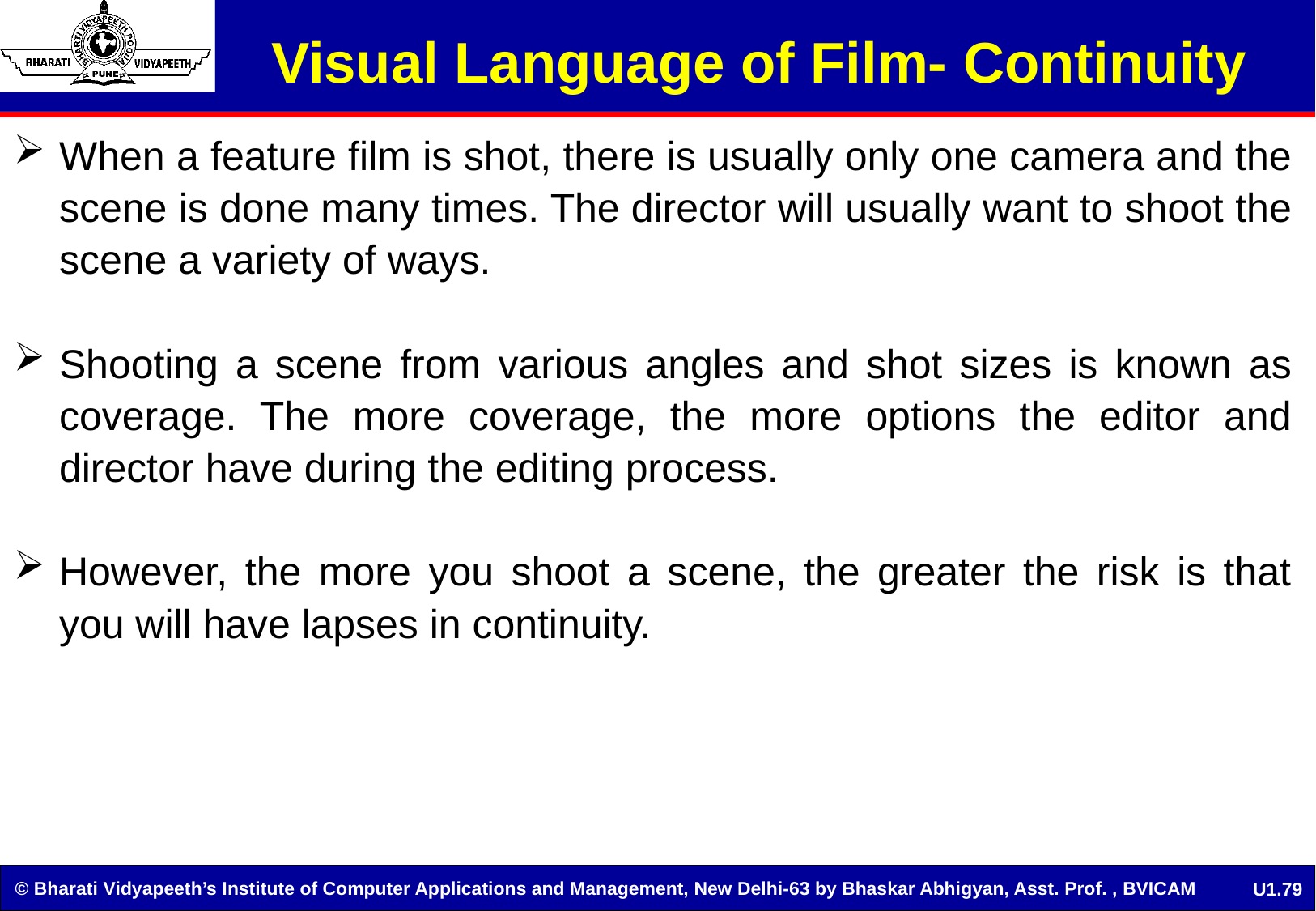

# Visual Language of Film- Continuity
When a feature film is shot, there is usually only one camera and the scene is done many times. The director will usually want to shoot the scene a variety of ways.

Shooting a scene from various angles and shot sizes is known as coverage. The more coverage, the more options the editor and director have during the editing process.

However, the more you shoot a scene, the greater the risk is that you will have lapses in continuity.